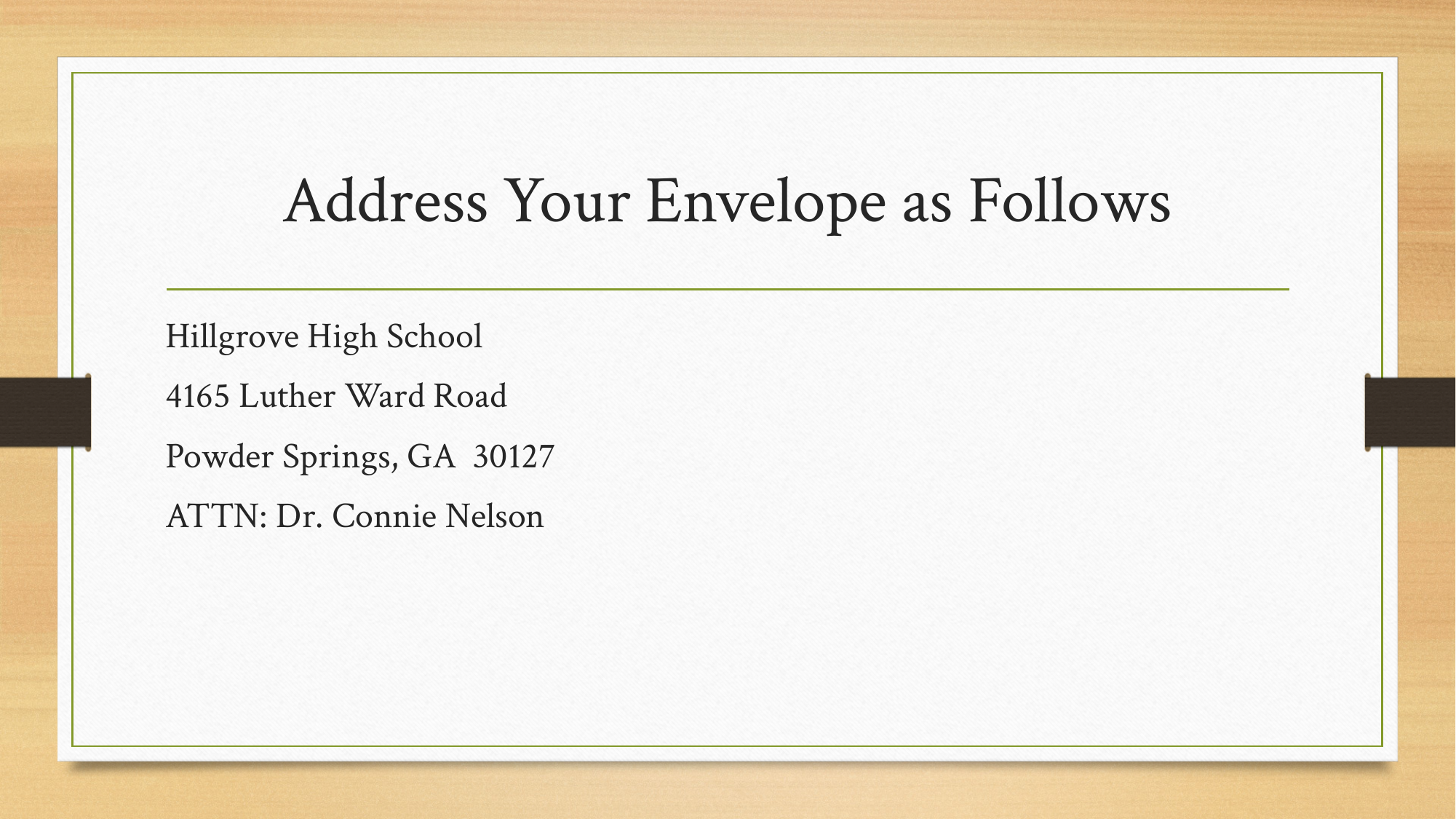

# Address Your Envelope as Follows
Hillgrove High School
4165 Luther Ward Road
Powder Springs, GA  30127
ATTN: Dr. Connie Nelson